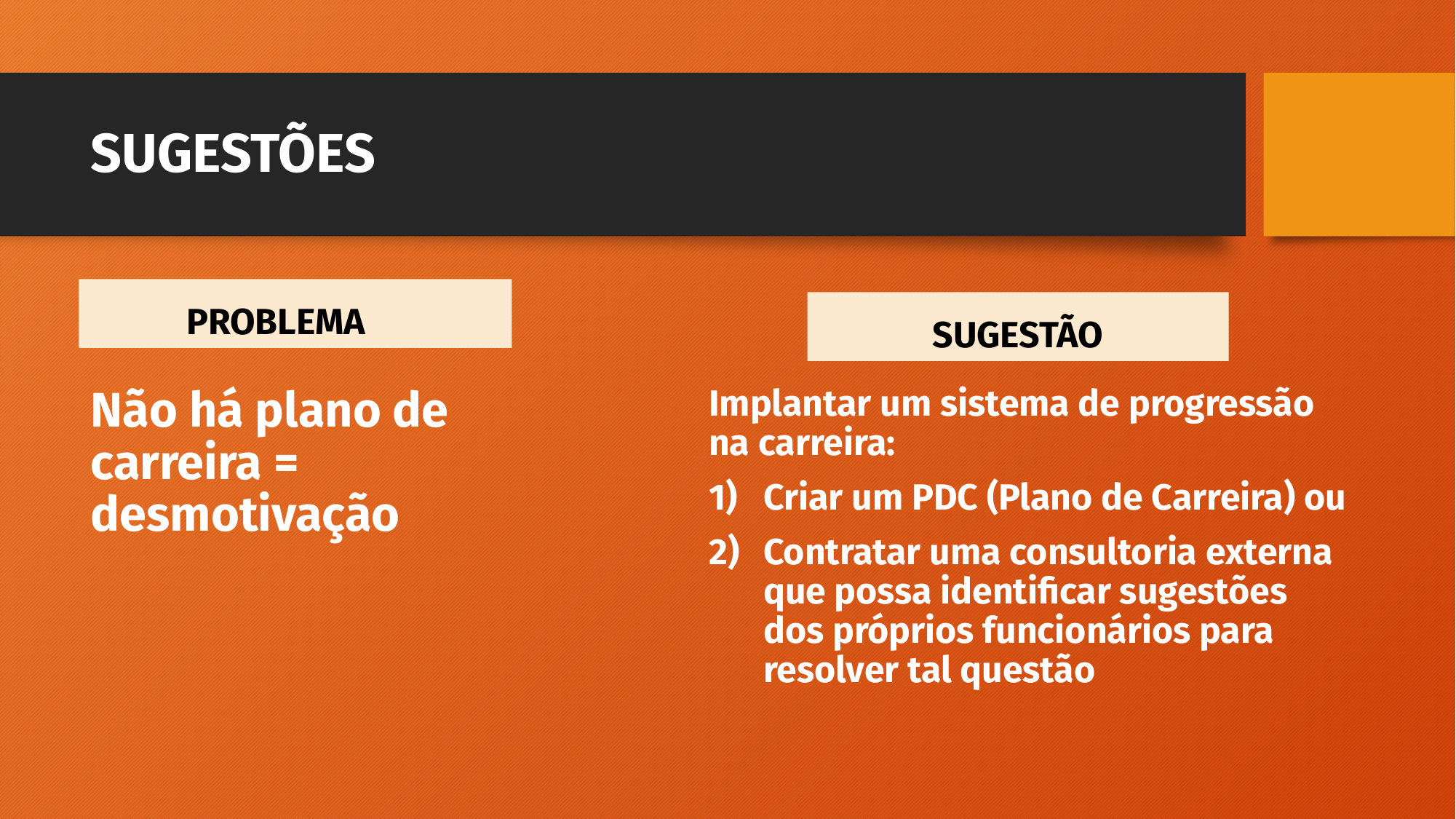

# SUGESTÕES
PROBLEMA
SUGESTÃO
Não há plano de carreira = desmotivação
Implantar um sistema de progressão na carreira:
Criar um PDC (Plano de Carreira) ou
Contratar uma consultoria externa que possa identificar sugestões dos próprios funcionários para resolver tal questão